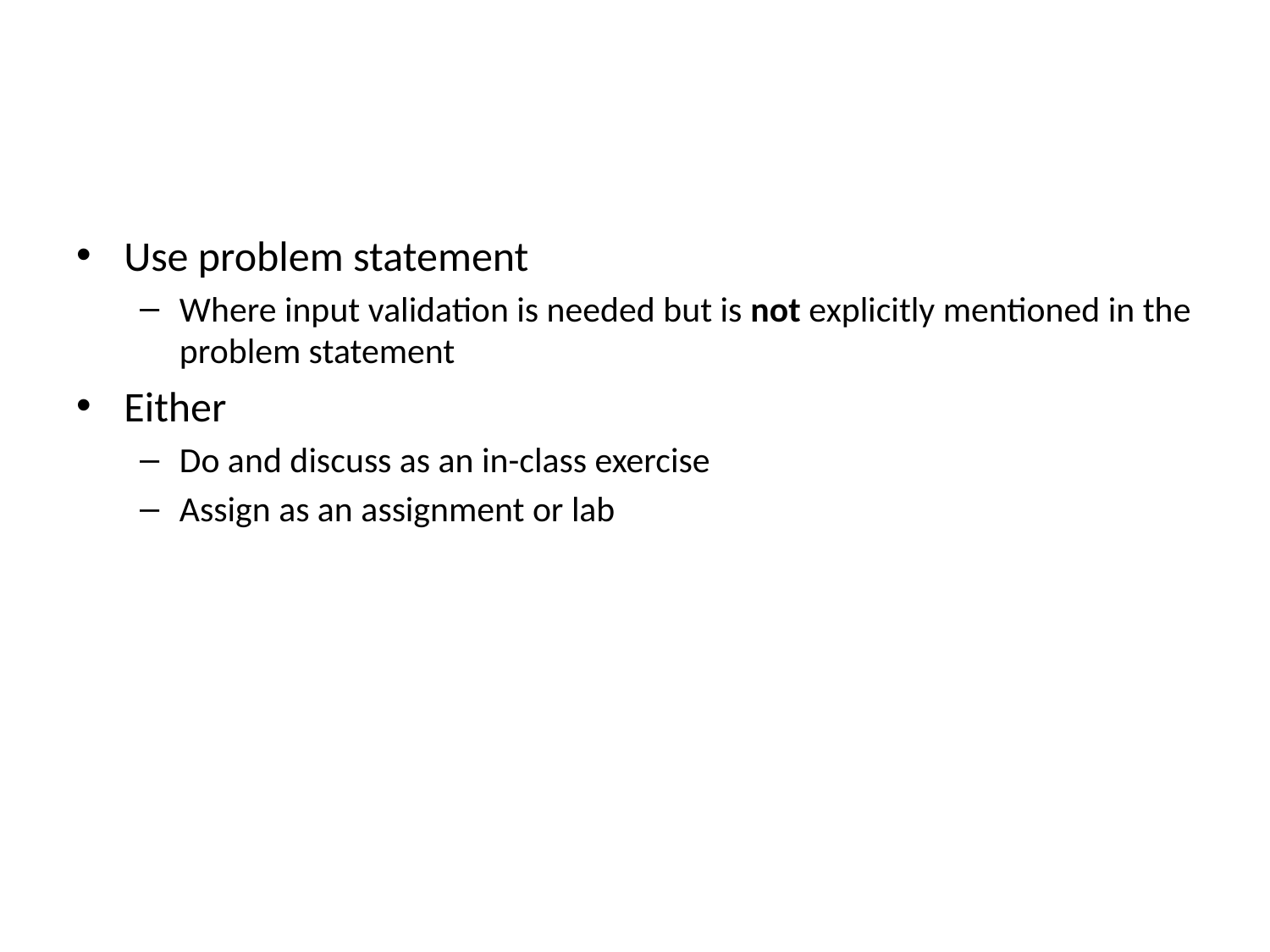

#
Use problem statement
Where input validation is needed but is not explicitly mentioned in the problem statement
Either
Do and discuss as an in-class exercise
Assign as an assignment or lab